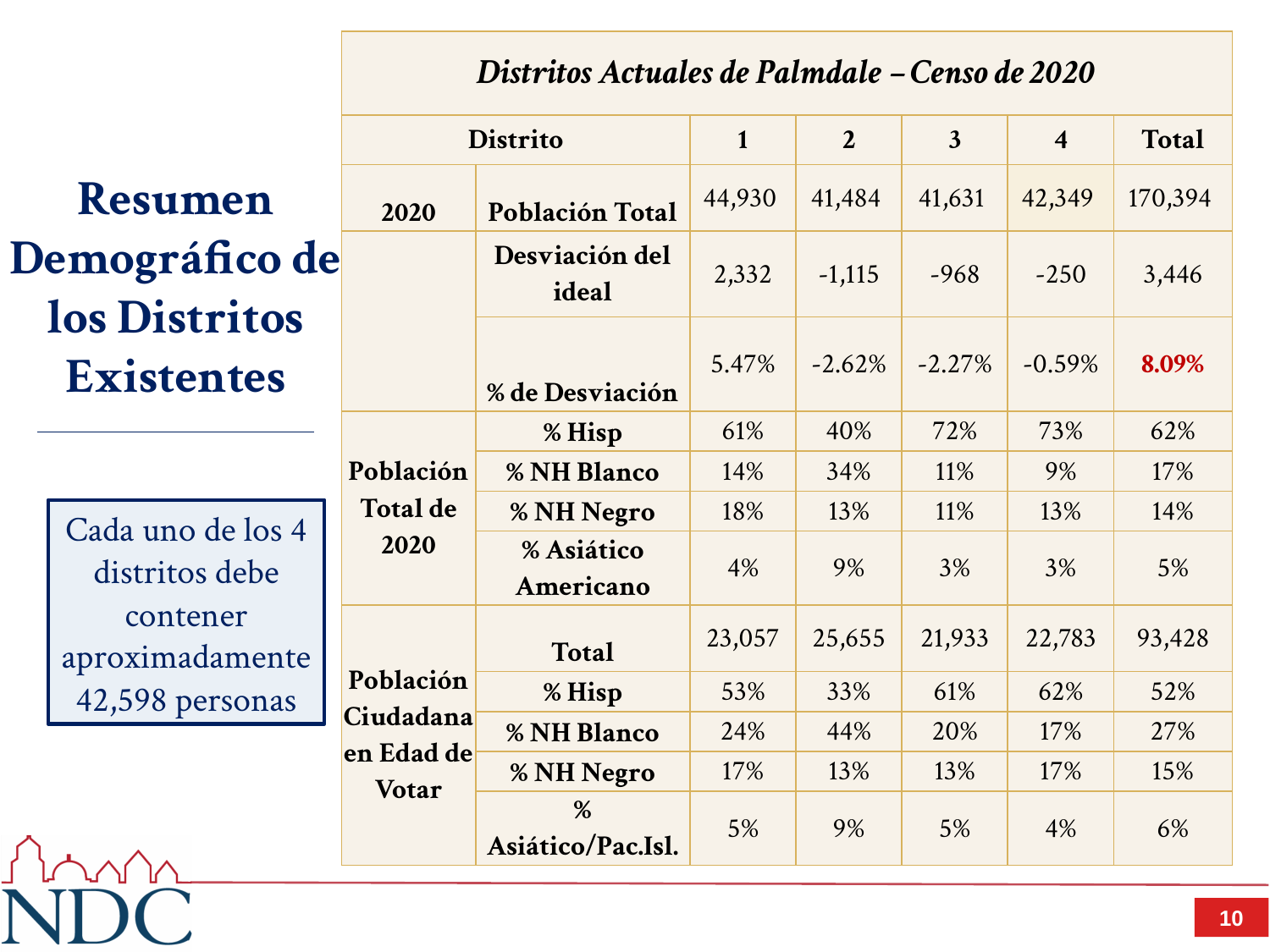

# Resumen Demográfico de los Distritos Existentes
| Distritos Actuales de Palmdale – Censo de 2020 |  |  |  |  |  |  |
| --- | --- | --- | --- | --- | --- | --- |
| Distrito |  | 1 | 2 | 3 | 4 | Total |
| 2020 | Población Total | 44,930 | 41,484 | 41,631 | 42,349 | 170,394 |
|  | Desviación del ideal | 2,332 | -1,115 | -968 | -250 | 3,446 |
|  | % de Desviación | 5.47% | -2.62% | -2.27% | -0.59% | 8.09% |
| Población Total de 2020 | % Hisp | 61% | 40% | 72% | 73% | 62% |
|  | % NH Blanco | 14% | 34% | 11% | 9% | 17% |
|  | % NH Negro | 18% | 13% | 11% | 13% | 14% |
|  | % Asiático Americano | 4% | 9% | 3% | 3% | 5% |
| Población Ciudadana en Edad de Votar | Total | 23,057 | 25,655 | 21,933 | 22,783 | 93,428 |
|  | % Hisp | 53% | 33% | 61% | 62% | 52% |
|  | % NH Blanco | 24% | 44% | 20% | 17% | 27% |
|  | % NH Negro | 17% | 13% | 13% | 17% | 15% |
|  | % Asiático/Pac.Isl. | 5% | 9% | 5% | 4% | 6% |
Cada uno de los 4 distritos debe contener aproximadamente 42,598 personas
10